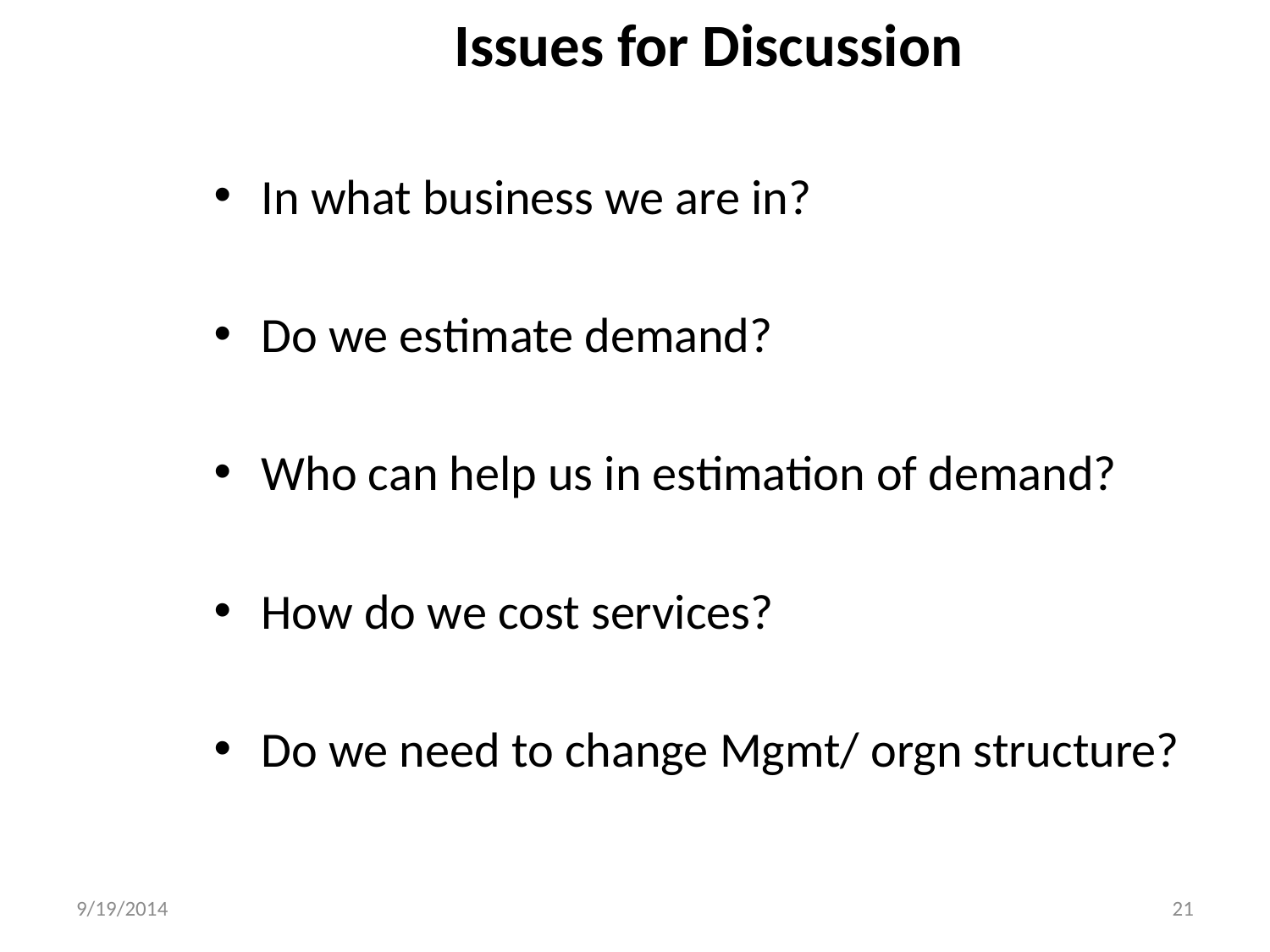

# Issues for Discussion
In what business we are in?

Do we estimate demand?

Who can help us in estimation of demand?

How do we cost services?

Do we need to change Mgmt/ orgn structure?

9/19/2014
21